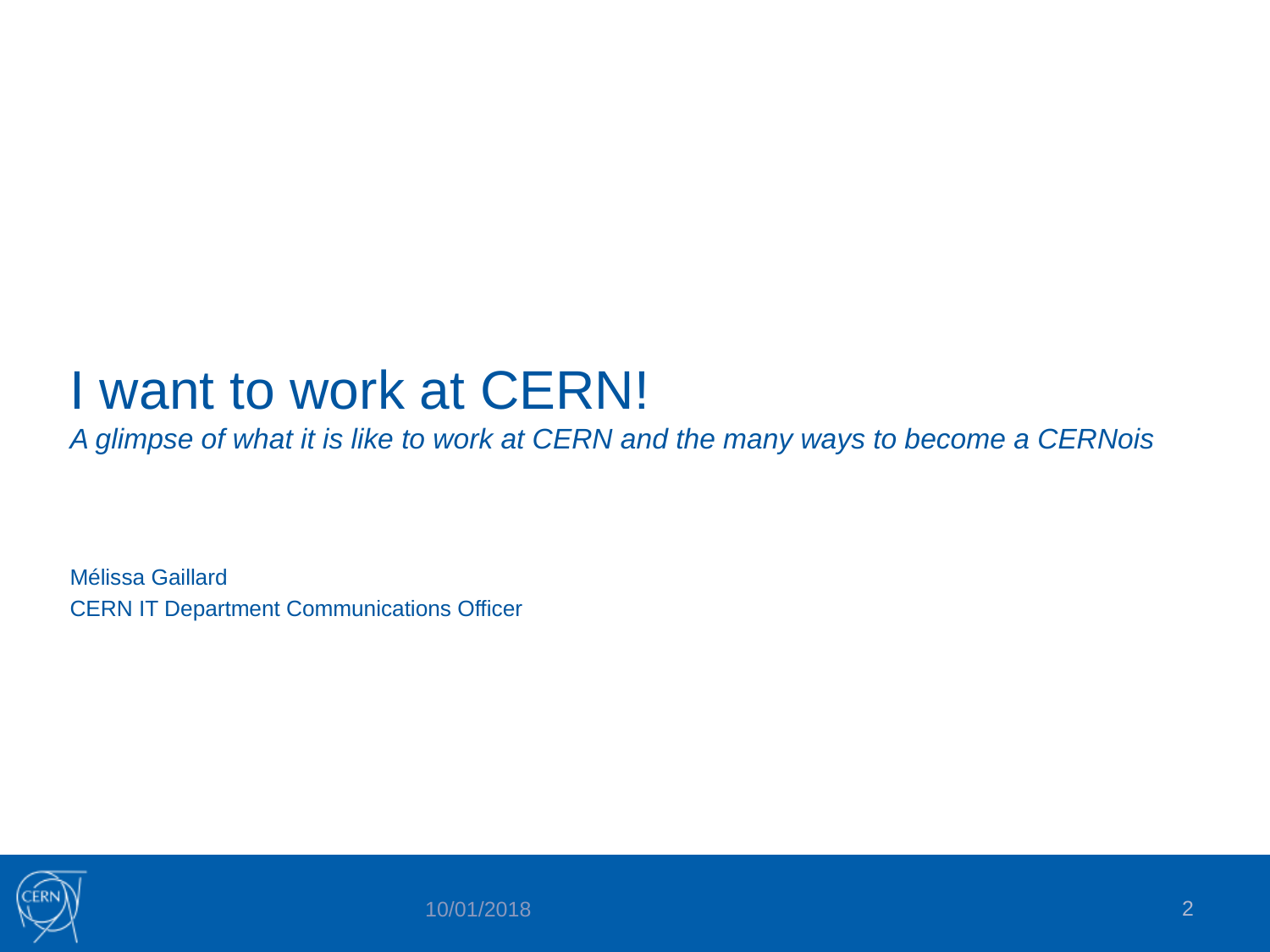

# I want to work at CERN! A glimpse of what it is like to work at CERN and the many ways to become a CERNois
Mélissa Gaillard
CERN IT Department Communications Officer
2
10/01/2018